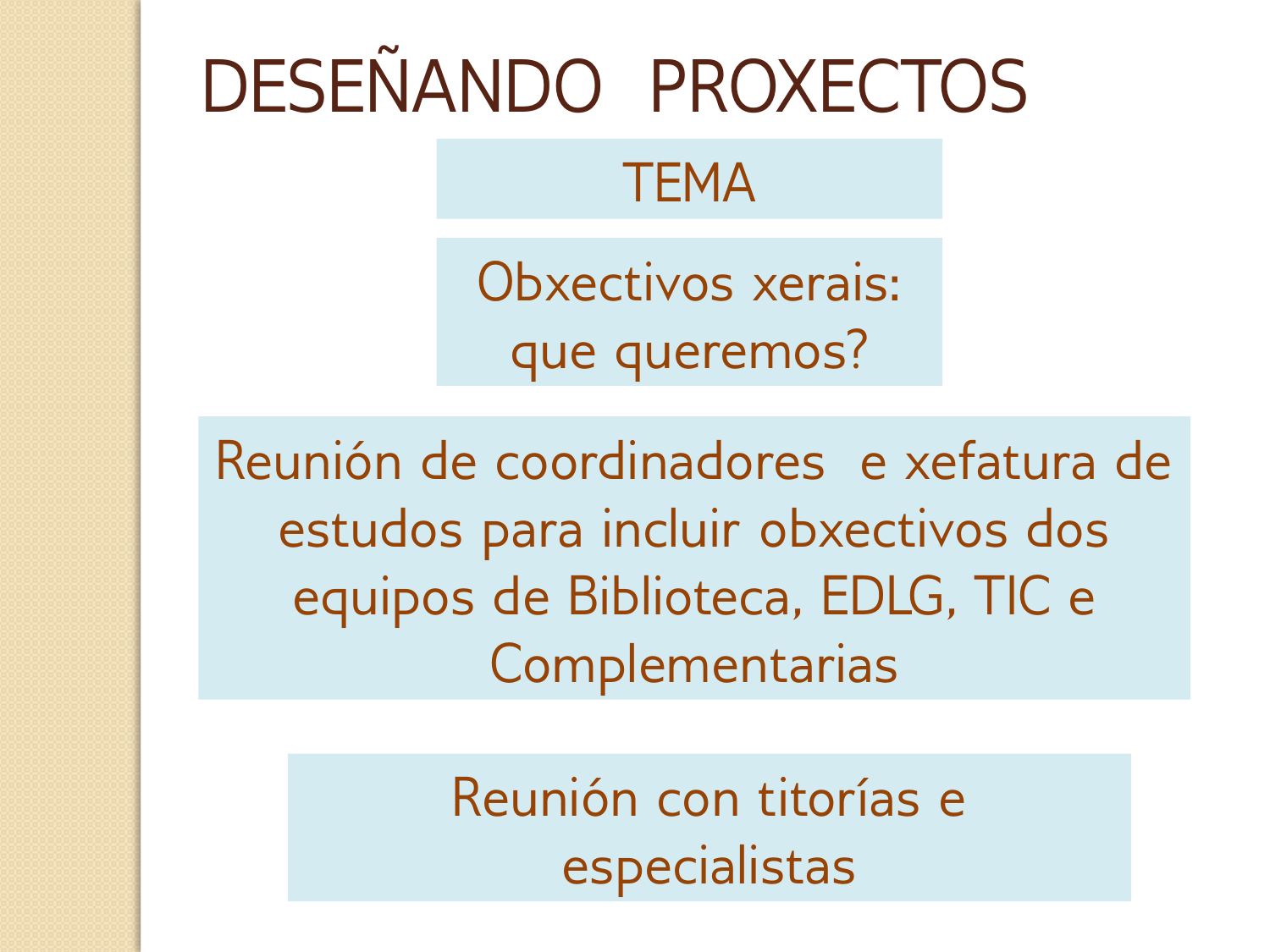

DESEÑANDO  PROXECTOS
TEMA
Obxectivos xerais: que queremos?
Reunión de coordinadores  e xefatura de estudos para incluir obxectivos dos equipos de Biblioteca, EDLG, TIC e Complementarias
Reunión con titorías e especialistas